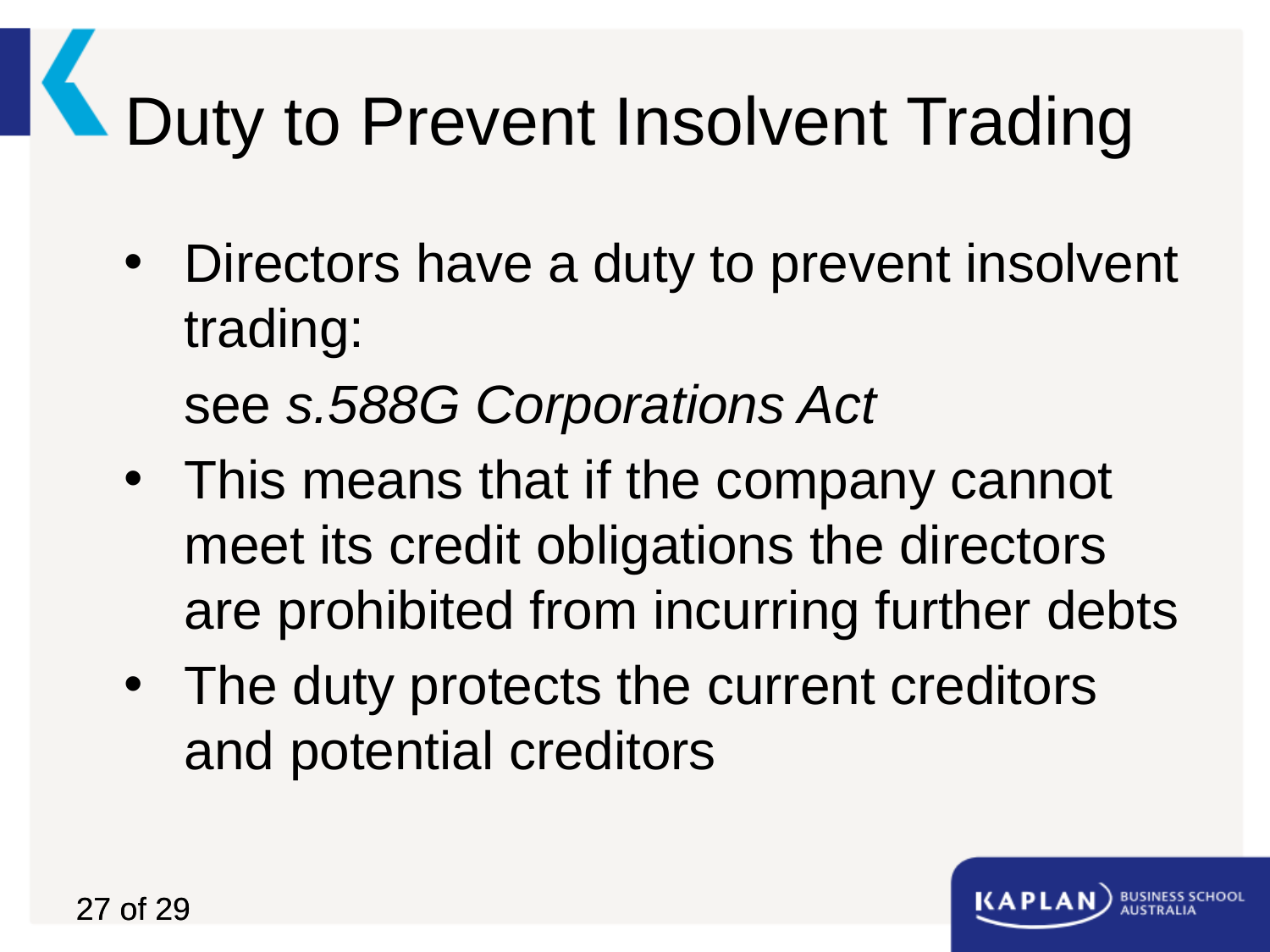

# Duty to Prevent Insolvent Trading
Directors have a duty to prevent insolvent trading:
	see s.588G Corporations Act
This means that if the company cannot meet its credit obligations the directors are prohibited from incurring further debts
The duty protects the current creditors and potential creditors
27